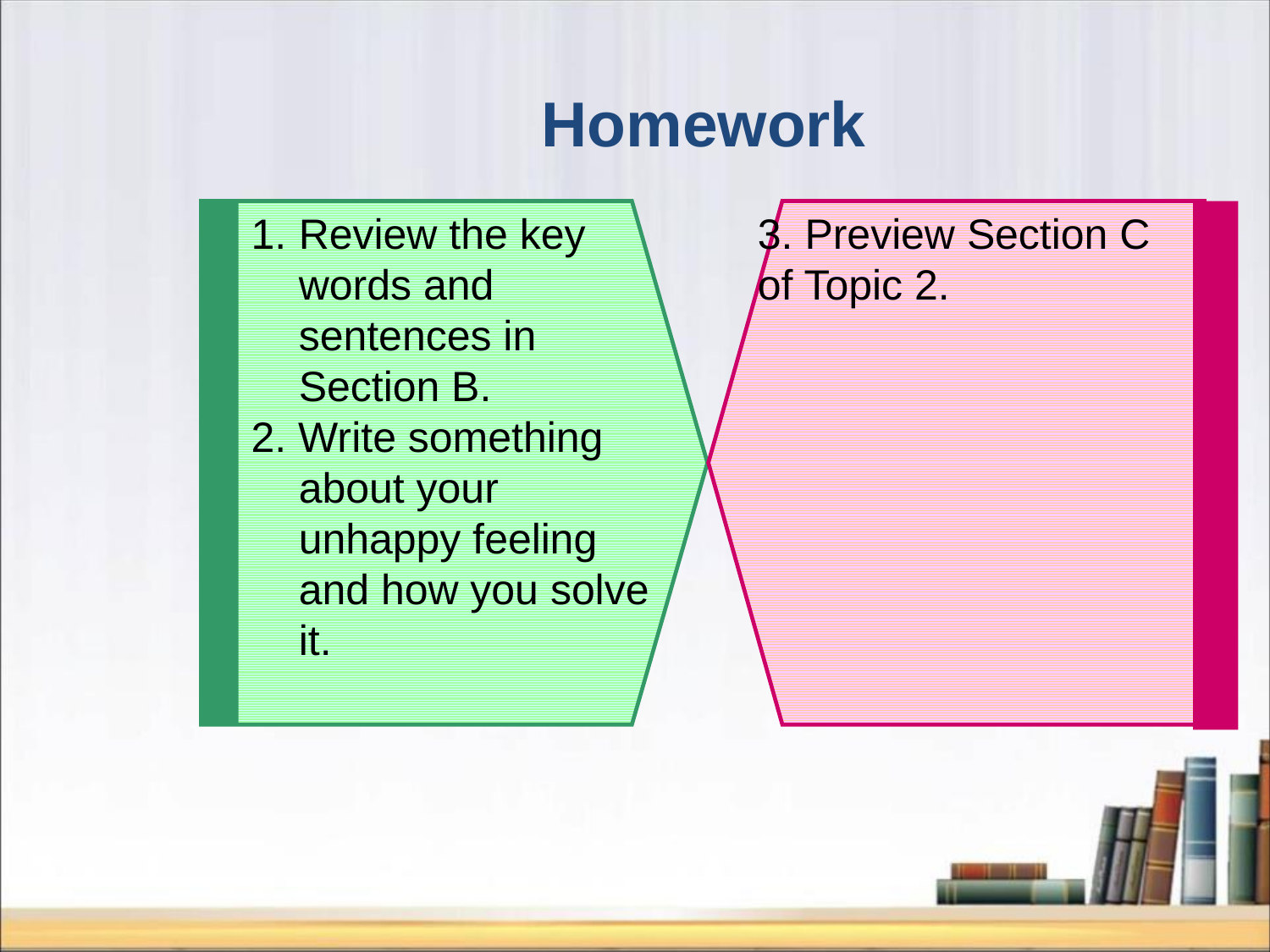

Homework
Review the key words and sentences in Section B.
2. Write something about your  unhappy feeling and how you solve it.

3. Preview Section C of Topic 2.